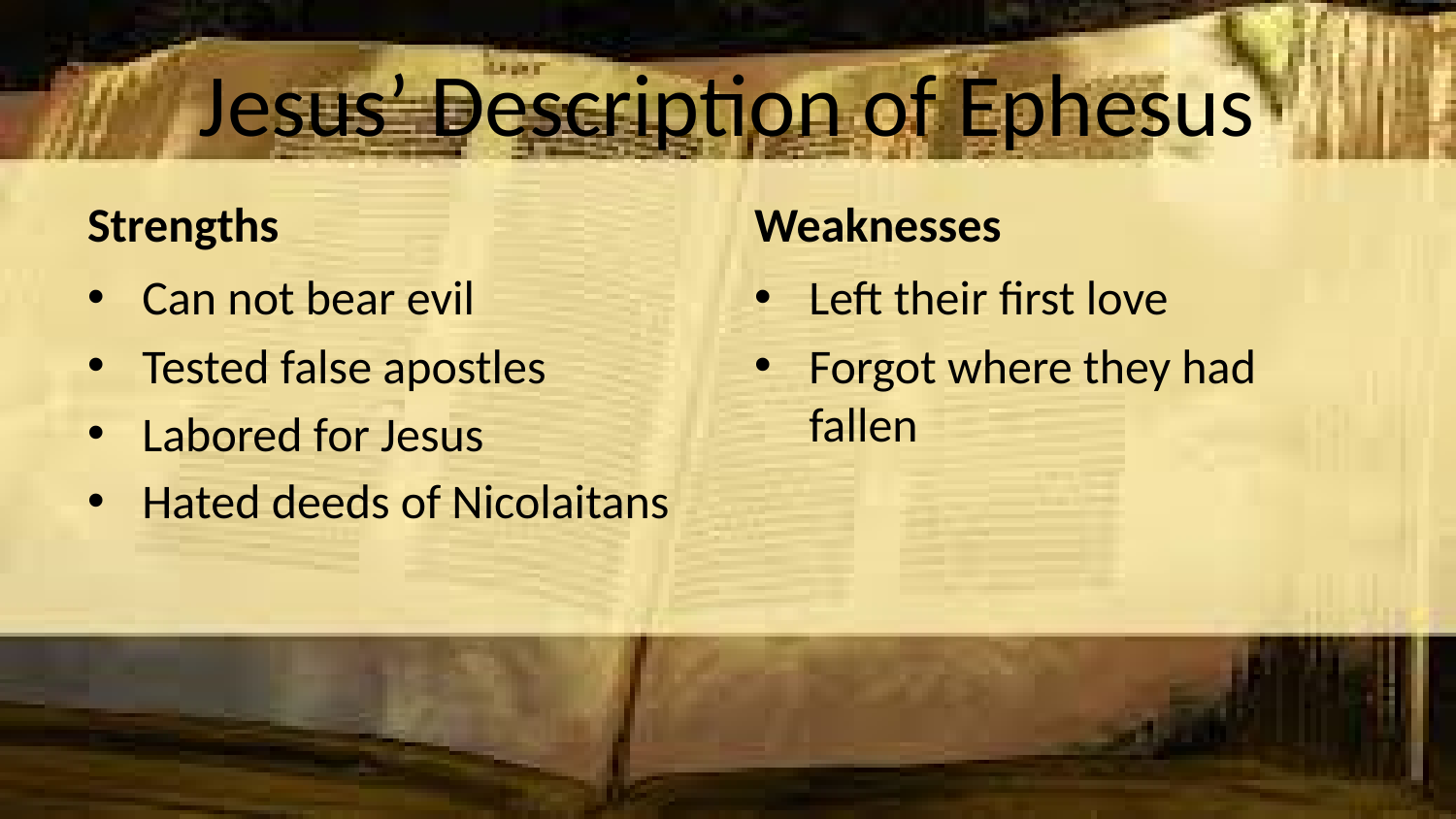

# Jesus’ Description of Ephesus
Strengths
Weaknesses
Can not bear evil
Tested false apostles
Labored for Jesus
Hated deeds of Nicolaitans
Left their first love
Forgot where they had fallen